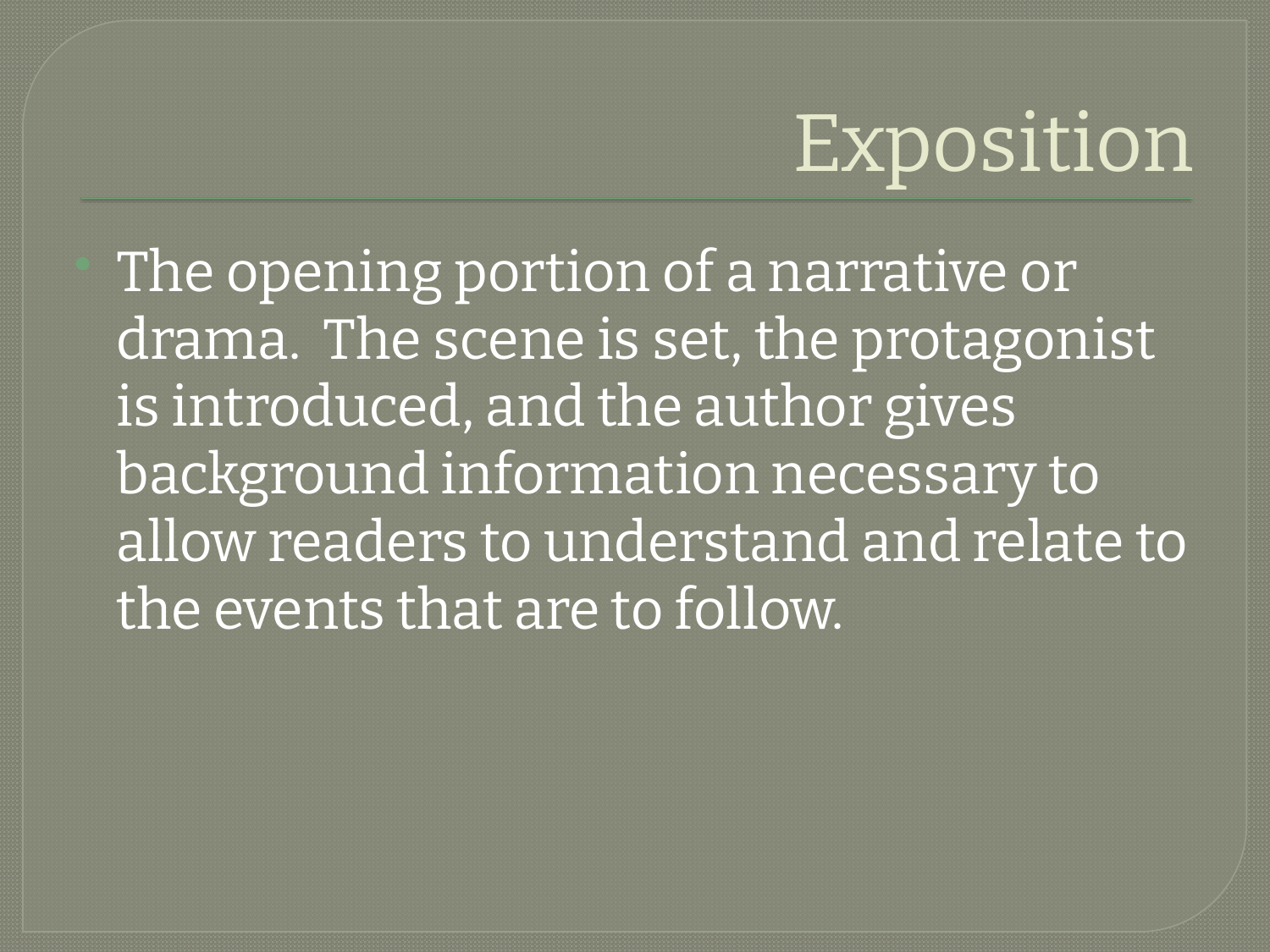

# Exposition
The opening portion of a narrative or drama.  The scene is set, the protagonist is introduced, and the author gives background information necessary to allow readers to understand and relate to the events that are to follow.